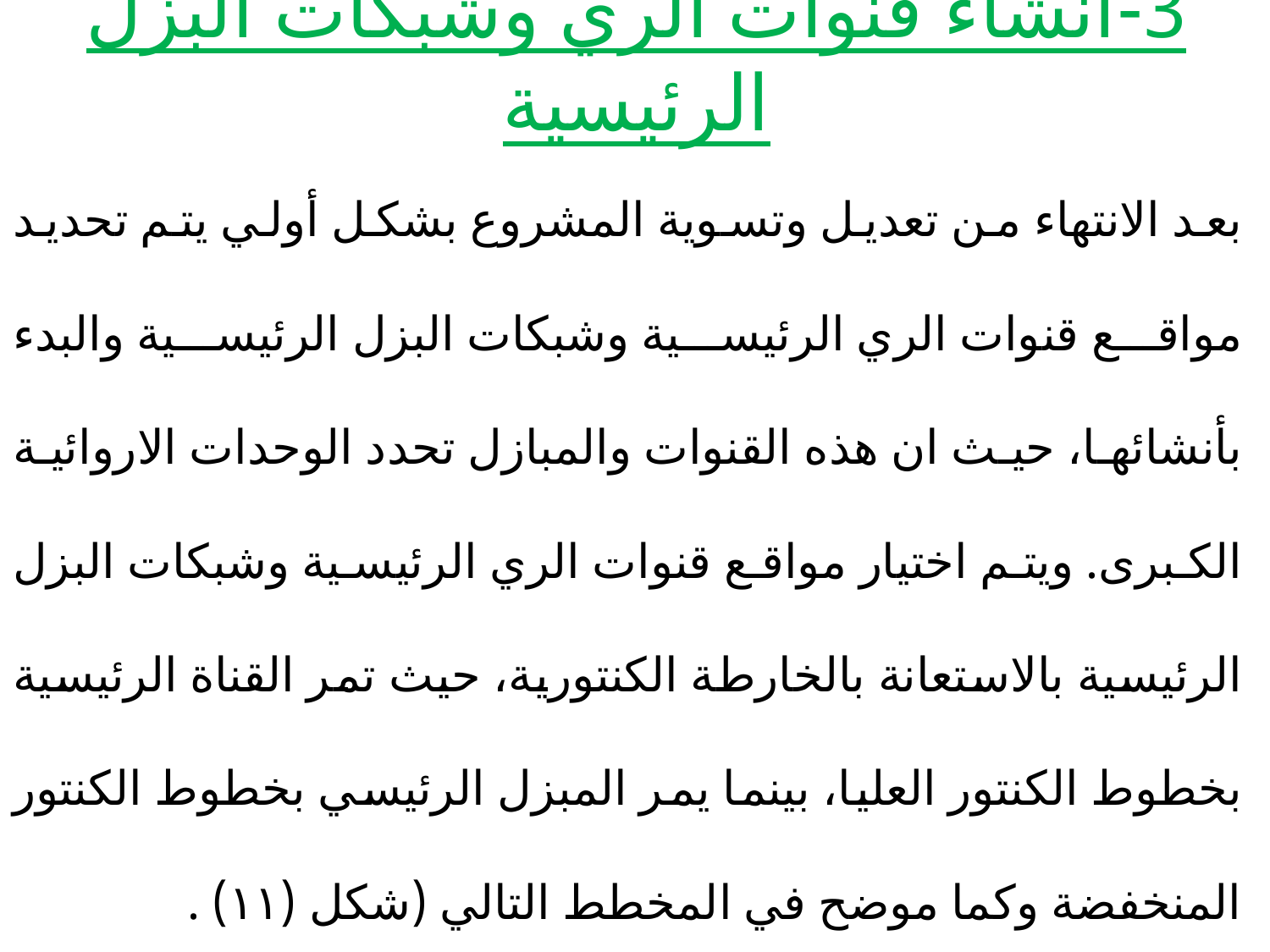

# 3-انشاء قنوات الري وشبكات البزل الرئيسية
بعد الانتهاء من تعديل وتسوية المشروع بشكل أولي يتم تحديد مواقع قنوات الري الرئيسية وشبكات البزل الرئيسية والبدء بأنشائها، حيث ان هذه القنوات والمبازل تحدد الوحدات الاروائية الكبرى. ويتم اختيار مواقع قنوات الري الرئيسية وشبكات البزل الرئيسية بالاستعانة بالخارطة الكنتورية، حيث تمر القناة الرئيسية بخطوط الكنتور العليا، بينما يمر المبزل الرئيسي بخطوط الكنتور المنخفضة وكما موضح في المخطط التالي (شكل (١١) .